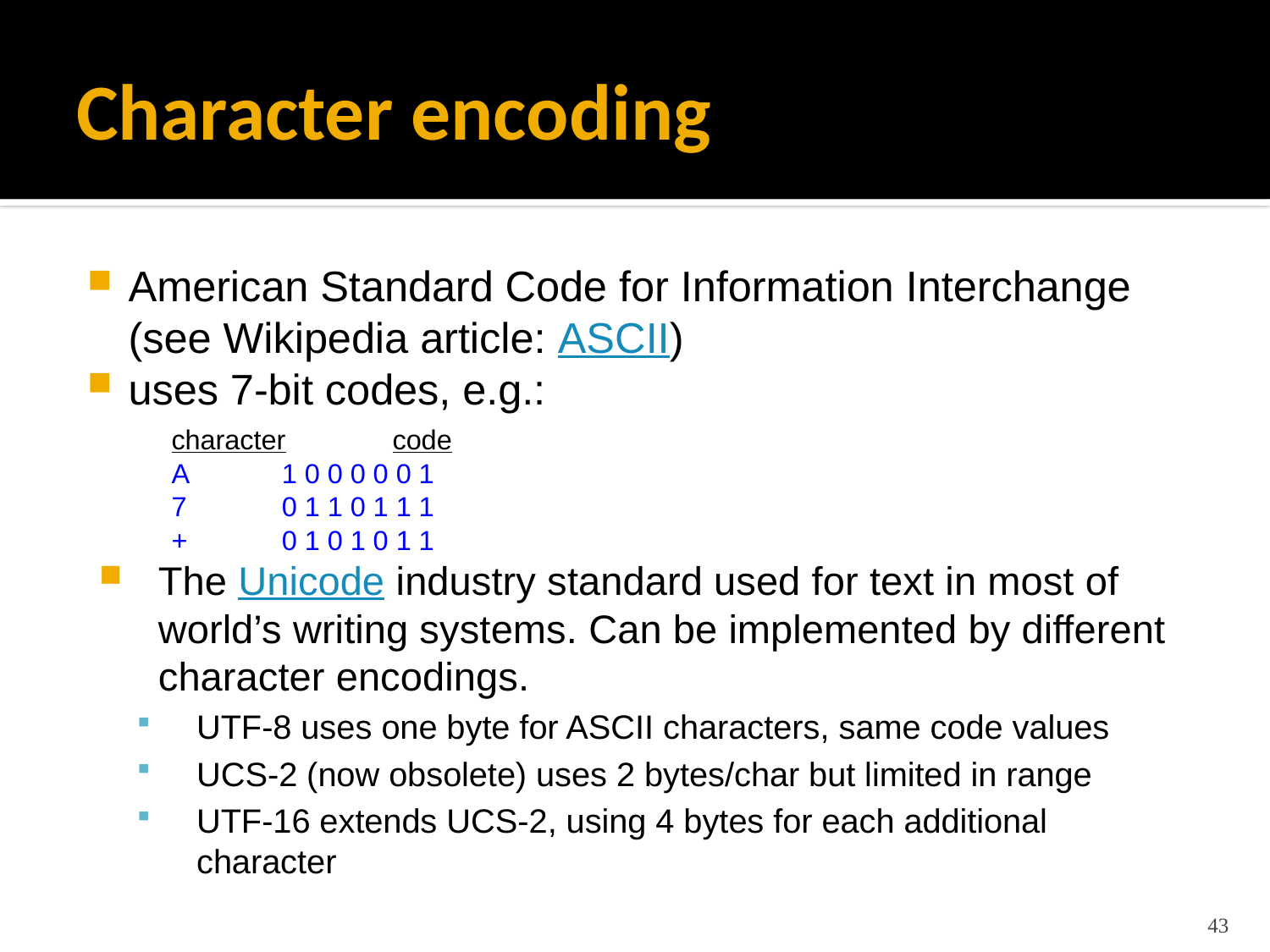

# Character encoding
American Standard Code for Information Interchange  (see Wikipedia article: ASCII)
uses 7-bit codes, e.g.:
		character		code
		A		1 0 0 0 0 0 1
		7		0 1 1 0 1 1 1
		+		0 1 0 1 0 1 1
The Unicode industry standard used for text in most of  world’s writing systems. Can be implemented by different character encodings.
UTF-8 uses one byte for ASCII characters, same code values
UCS-2 (now obsolete) uses 2 bytes/char but limited in range
UTF-16 extends UCS-2, using 4 bytes for each additional character

43